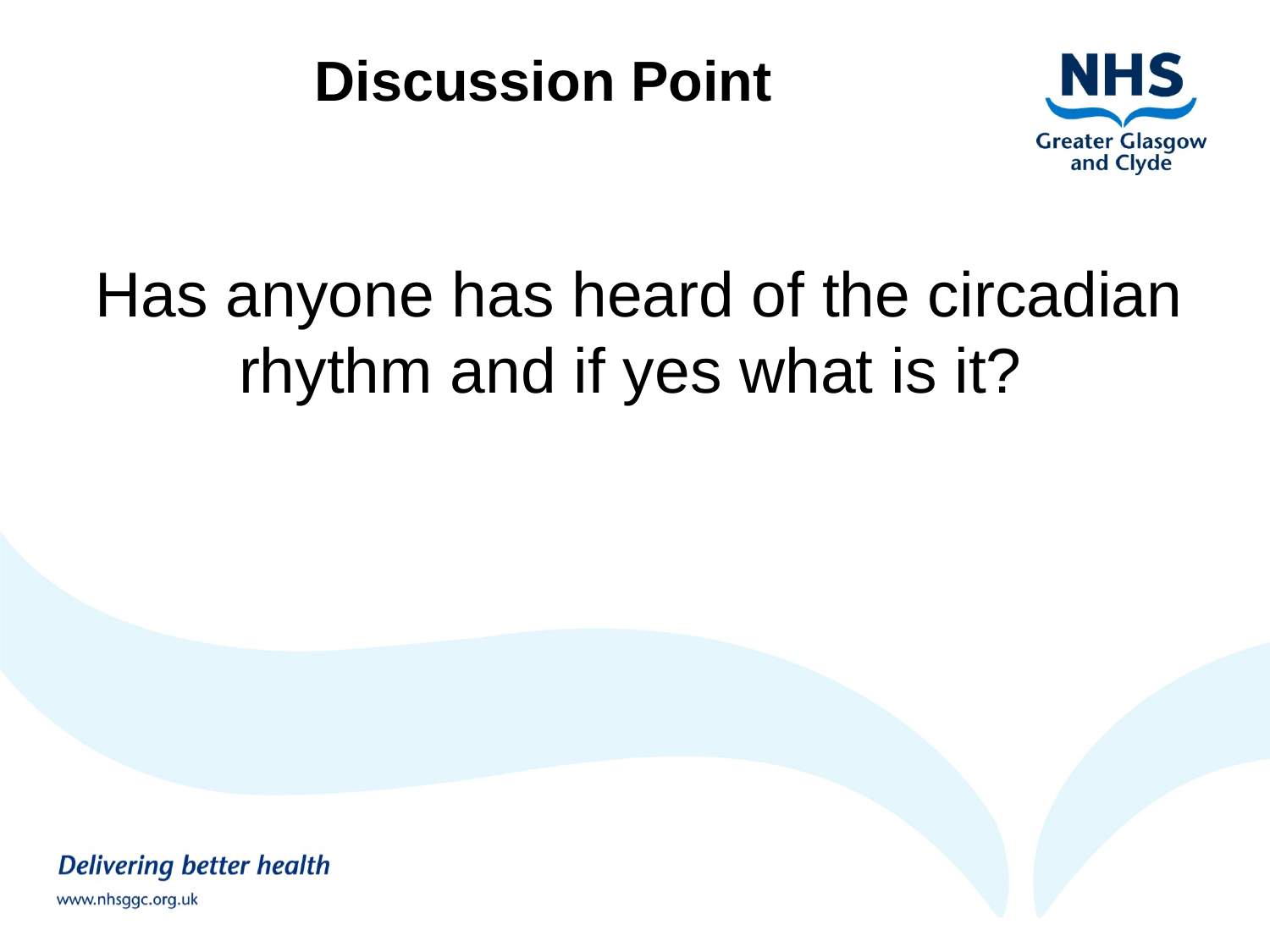

Discussion Point

Has anyone has heard of the circadian rhythm and if yes what is it?